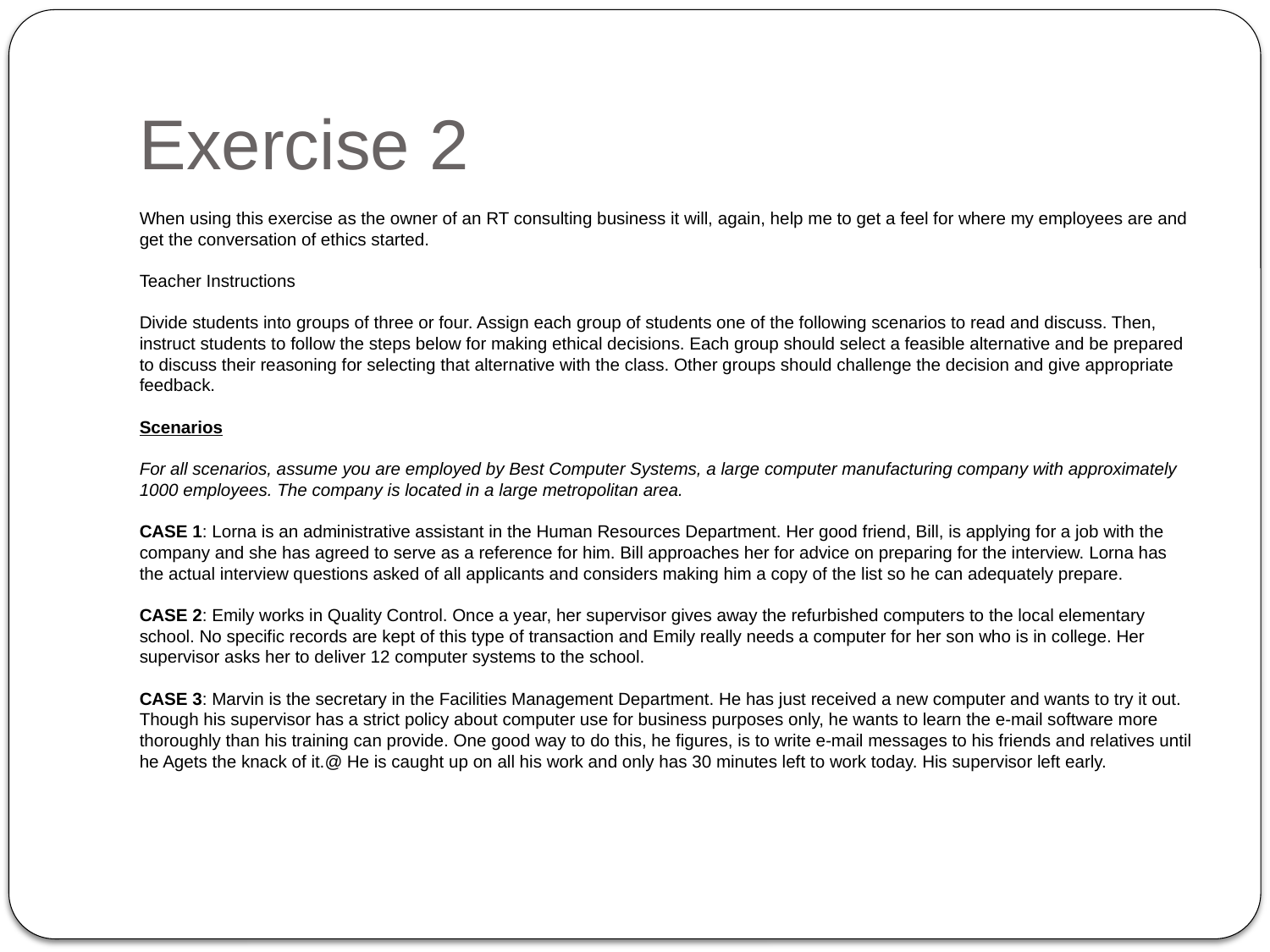

# Exercise 2
When using this exercise as the owner of an RT consulting business it will, again, help me to get a feel for where my employees are and get the conversation of ethics started.
Teacher Instructions
Divide students into groups of three or four. Assign each group of students one of the following scenarios to read and discuss. Then, instruct students to follow the steps below for making ethical decisions. Each group should select a feasible alternative and be prepared to discuss their reasoning for selecting that alternative with the class. Other groups should challenge the decision and give appropriate feedback.
Scenarios
For all scenarios, assume you are employed by Best Computer Systems, a large computer manufacturing company with approximately 1000 employees. The company is located in a large metropolitan area.
CASE 1: Lorna is an administrative assistant in the Human Resources Department. Her good friend, Bill, is applying for a job with the company and she has agreed to serve as a reference for him. Bill approaches her for advice on preparing for the interview. Lorna has the actual interview questions asked of all applicants and considers making him a copy of the list so he can adequately prepare.
CASE 2: Emily works in Quality Control. Once a year, her supervisor gives away the refurbished computers to the local elementary school. No specific records are kept of this type of transaction and Emily really needs a computer for her son who is in college. Her supervisor asks her to deliver 12 computer systems to the school.
CASE 3: Marvin is the secretary in the Facilities Management Department. He has just received a new computer and wants to try it out. Though his supervisor has a strict policy about computer use for business purposes only, he wants to learn the e-mail software more thoroughly than his training can provide. One good way to do this, he figures, is to write e-mail messages to his friends and relatives until he Agets the knack of it.@ He is caught up on all his work and only has 30 minutes left to work today. His supervisor left early.